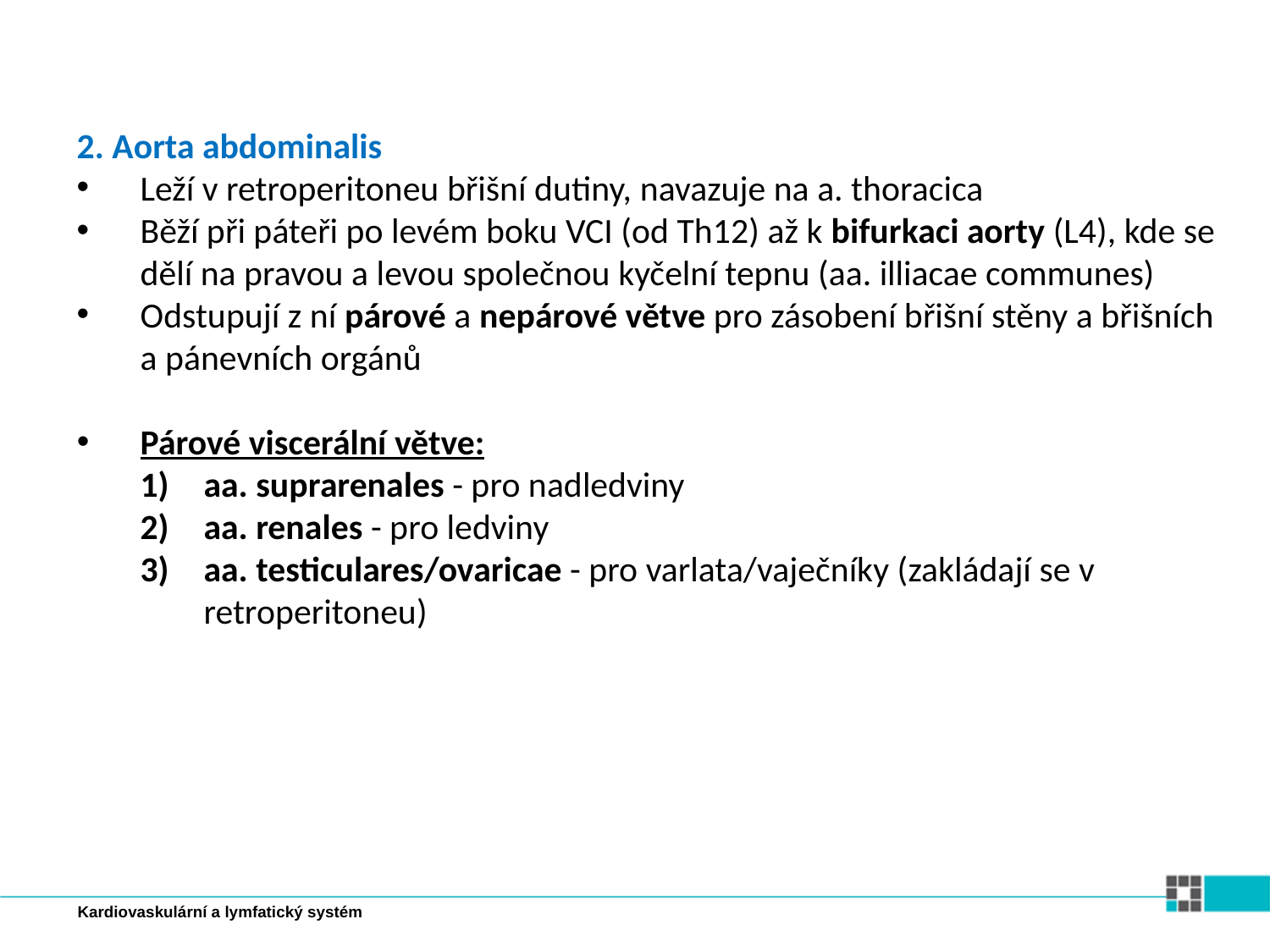

2. Aorta abdominalis
Leží v retroperitoneu břišní dutiny, navazuje na a. thoracica
Běží při páteři po levém boku VCI (od Th12) až k bifurkaci aorty (L4), kde se dělí na pravou a levou společnou kyčelní tepnu (aa. illiacae communes)
Odstupují z ní párové a nepárové větve pro zásobení břišní stěny a břišních a pánevních orgánů

Párové viscerální větve:
aa. suprarenales - pro nadledviny
aa. renales - pro ledviny
aa. testiculares/ovaricae - pro varlata/vaječníky (zakládají se v retroperitoneu)

Kardiovaskulární a lymfatický systém